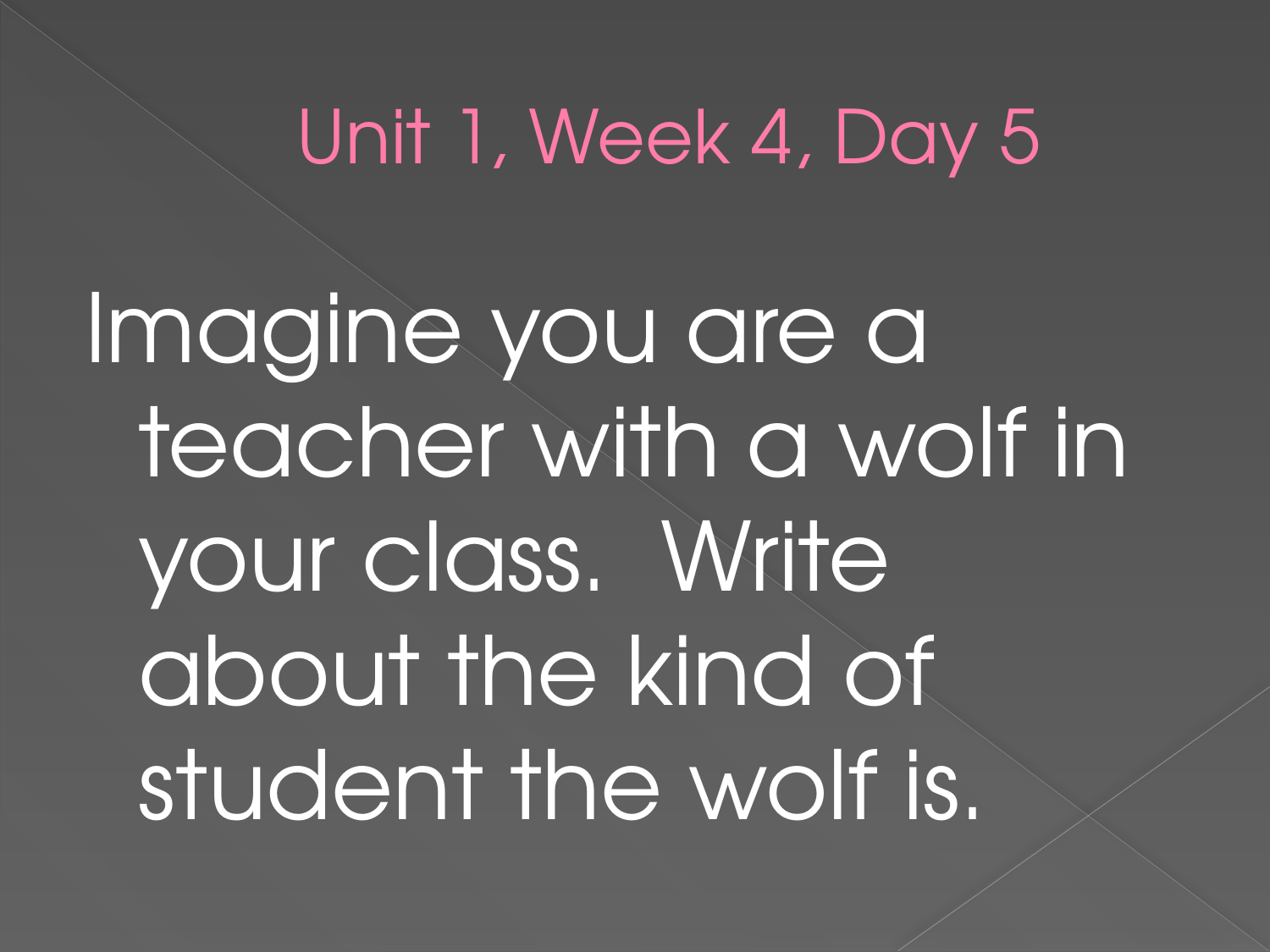

# Unit 1, Week 4, Day 5
Imagine you are a teacher with a wolf in your class.  Write about the kind of student the wolf is.